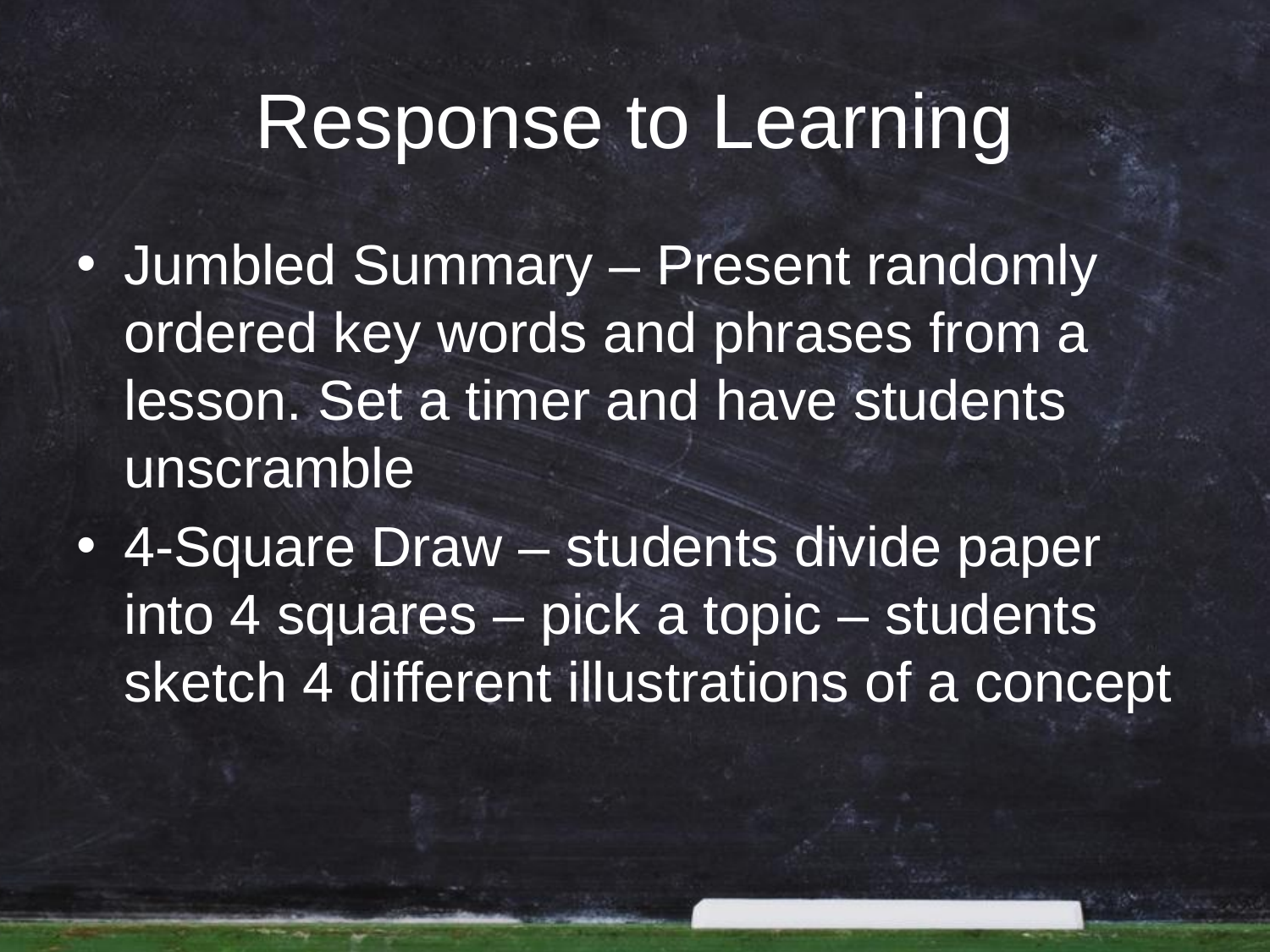

# Response to Learning
Jumbled Summary – Present randomly ordered key words and phrases from a lesson. Set a timer and have students unscramble
4-Square Draw – students divide paper into 4 squares – pick a topic – students sketch 4 different illustrations of a concept